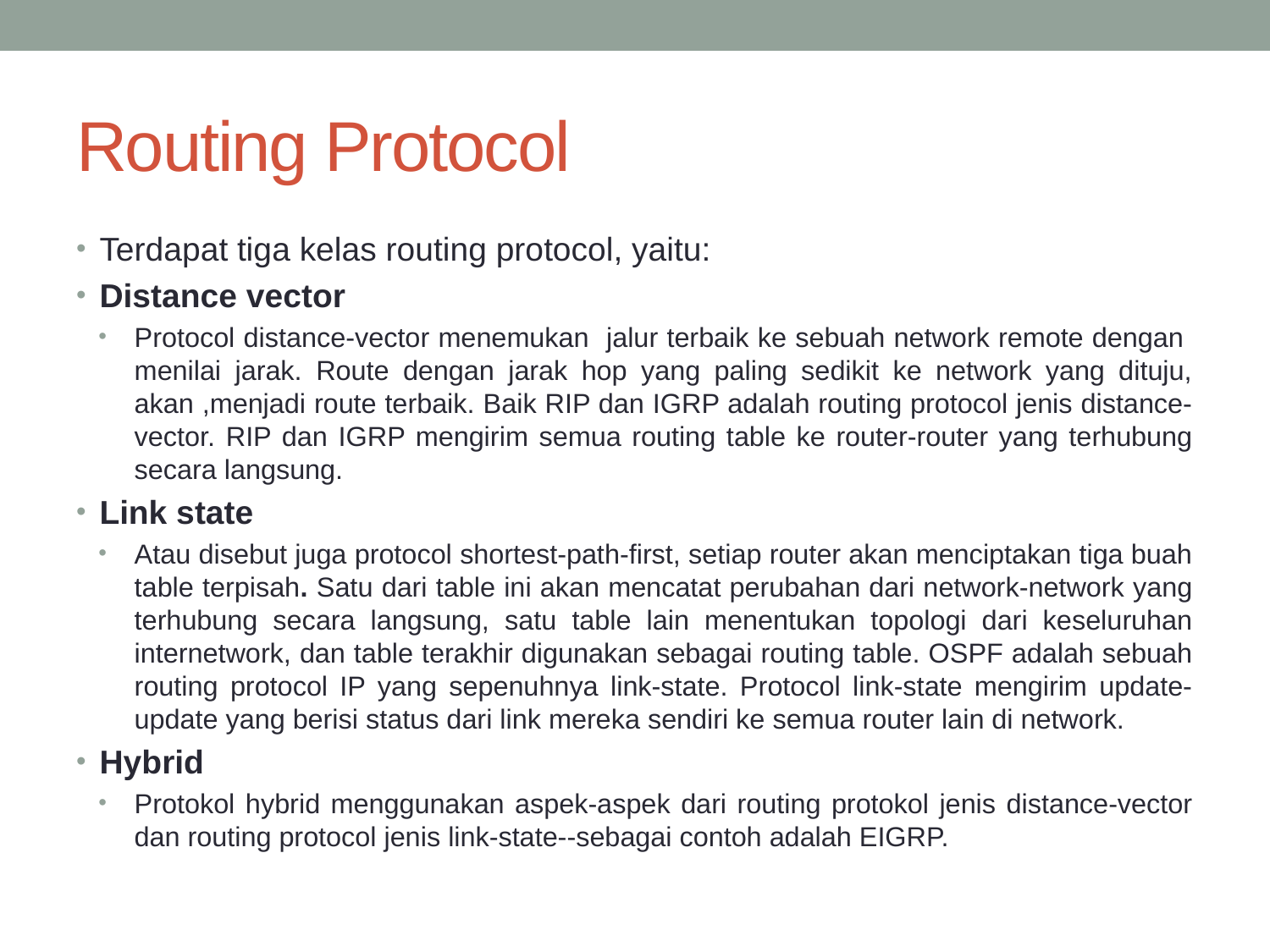

# Routing Protocol
Terdapat tiga kelas routing protocol, yaitu:
Distance vector
Protocol distance-vector menemukan  jalur terbaik ke sebuah network remote dengan  menilai jarak. Route dengan jarak hop yang paling sedikit ke network yang dituju, akan ,menjadi route terbaik. Baik RIP dan IGRP adalah routing protocol jenis distance-vector. RIP dan IGRP mengirim semua routing table ke router-router yang terhubung secara langsung.
Link state
Atau disebut juga protocol shortest-path-first, setiap router akan menciptakan tiga buah table terpisah. Satu dari table ini akan mencatat perubahan dari network-network yang terhubung secara langsung, satu table lain menentukan topologi dari keseluruhan internetwork, dan table terakhir digunakan sebagai routing table. OSPF adalah sebuah routing protocol IP yang sepenuhnya link-state. Protocol link-state mengirim update-update yang berisi status dari link mereka sendiri ke semua router lain di network.
Hybrid
Protokol hybrid menggunakan aspek-aspek dari routing protokol jenis distance-vector dan routing protocol jenis link-state--sebagai contoh adalah EIGRP.